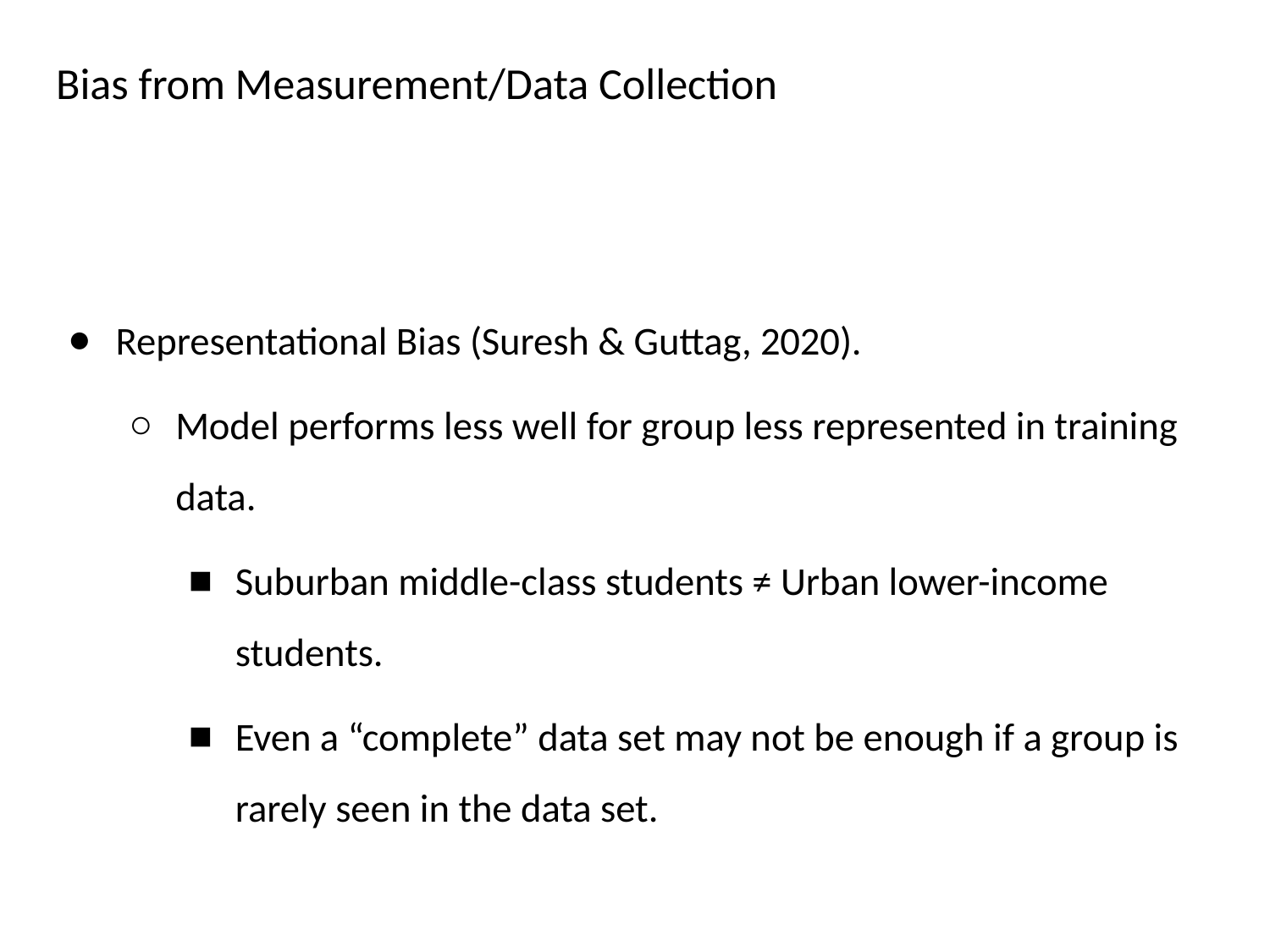

# Bias from Measurement/Data Collection
Representational Bias (Suresh & Guttag, 2020).
Model performs less well for group less represented in training data.
Suburban middle-class students ≠ Urban lower-income students.
Even a “complete” data set may not be enough if a group is rarely seen in the data set.